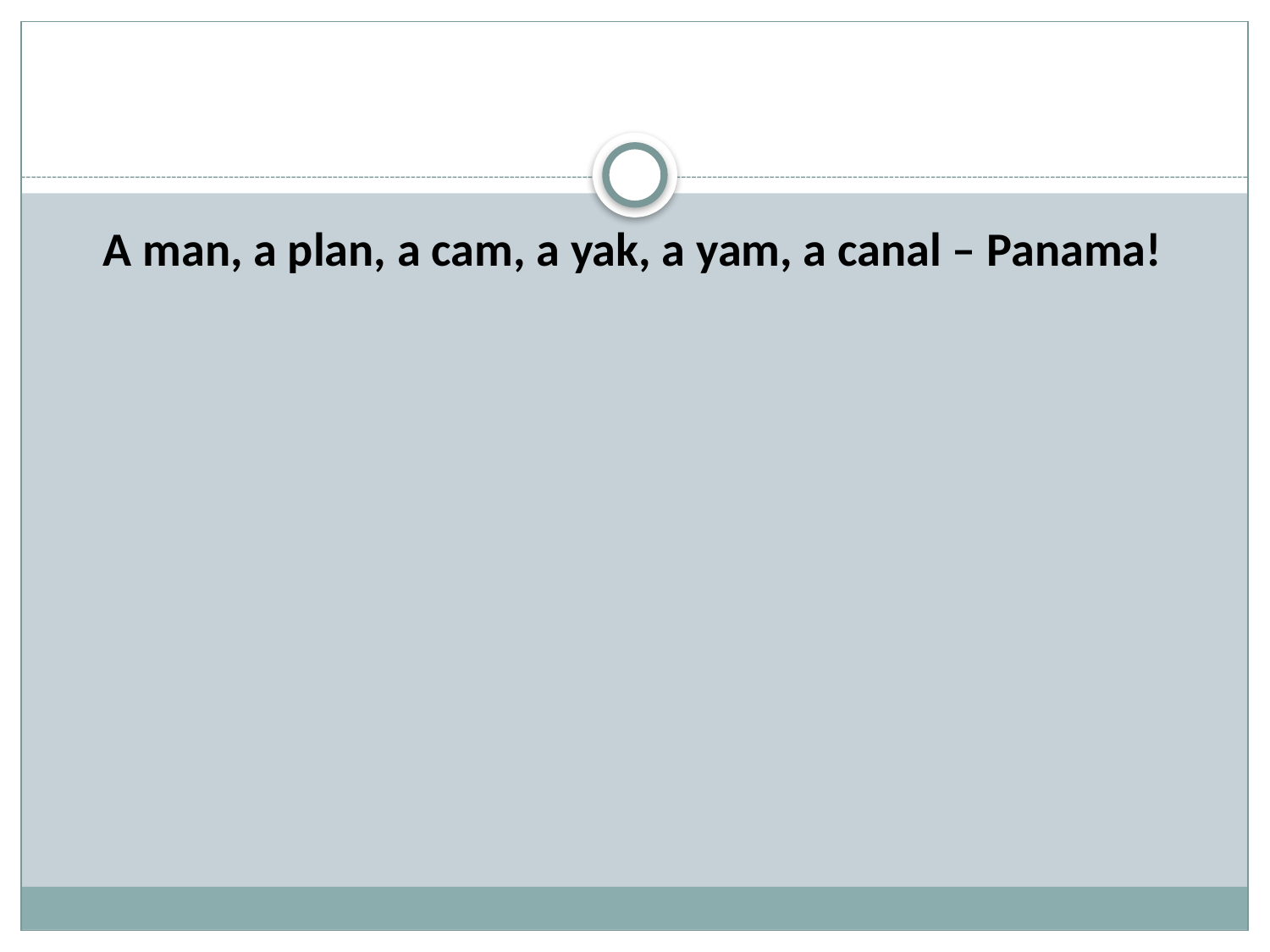

#
A man, a plan, a cam, a yak, a yam, a canal – Panama!